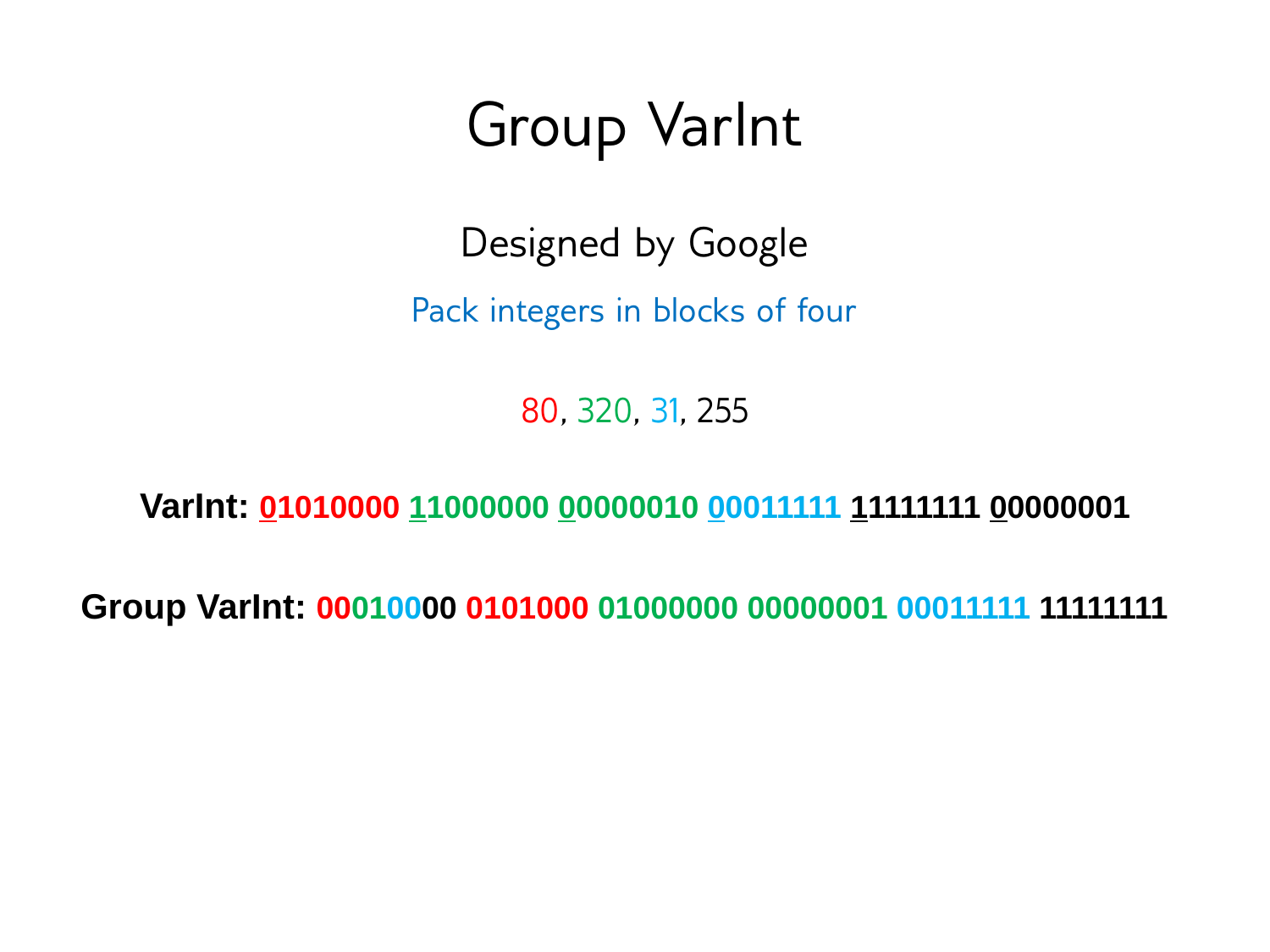

Group VarInt
Designed by Google
Pack integers in blocks of four
80, 320, 31, 255
VarInt: 01010000 11000000 00000010 00011111 11111111 00000001
Group VarInt: 00010000 0101000 01000000 00000001 00011111 11111111